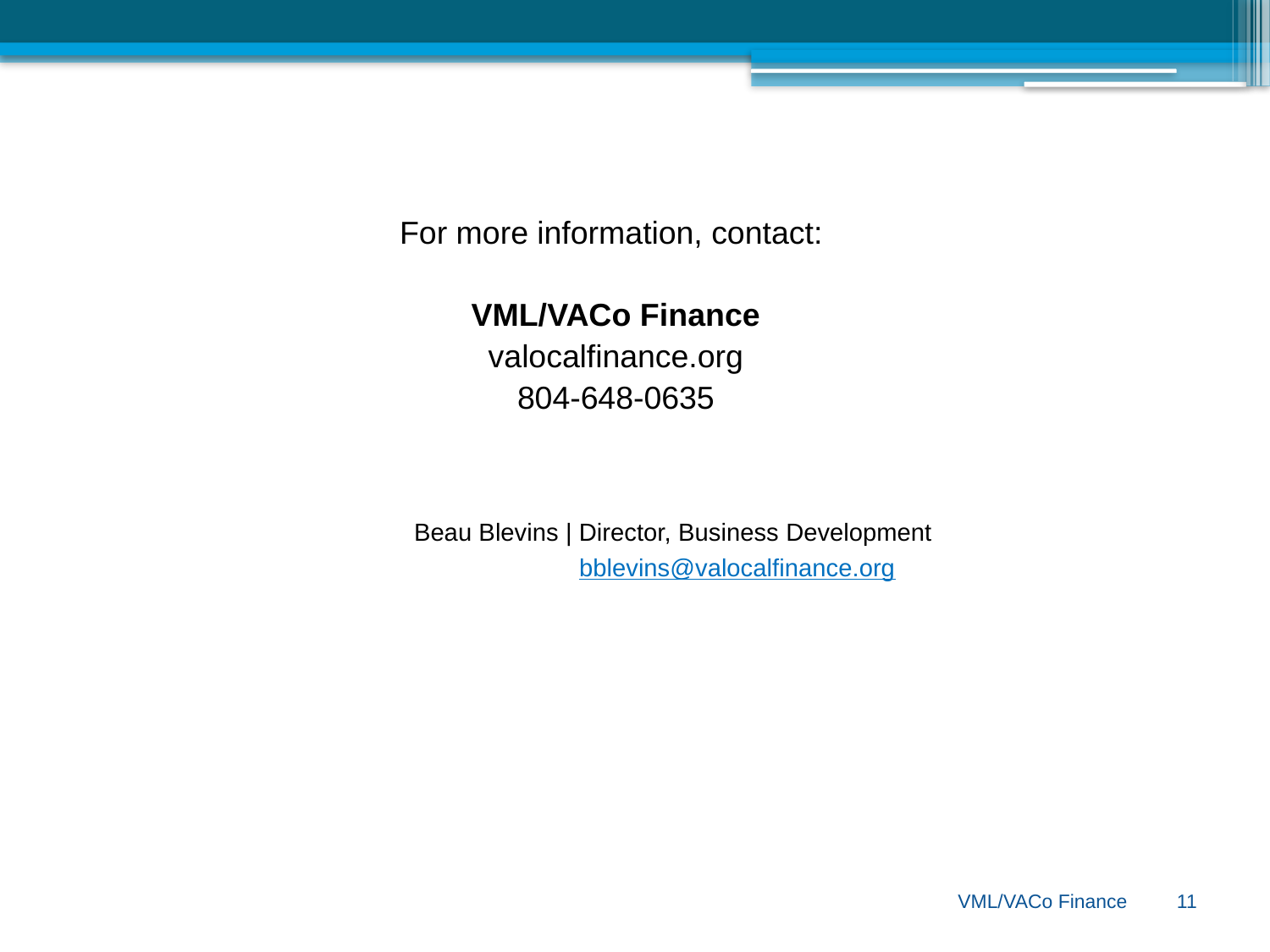

For more information, contact:

VML/VACo Finance
valocalfinance.org
804-648-0635
Beau Blevins | Director, Business Development
		    bblevins@valocalfinance.org

VML/VACo Finance         11